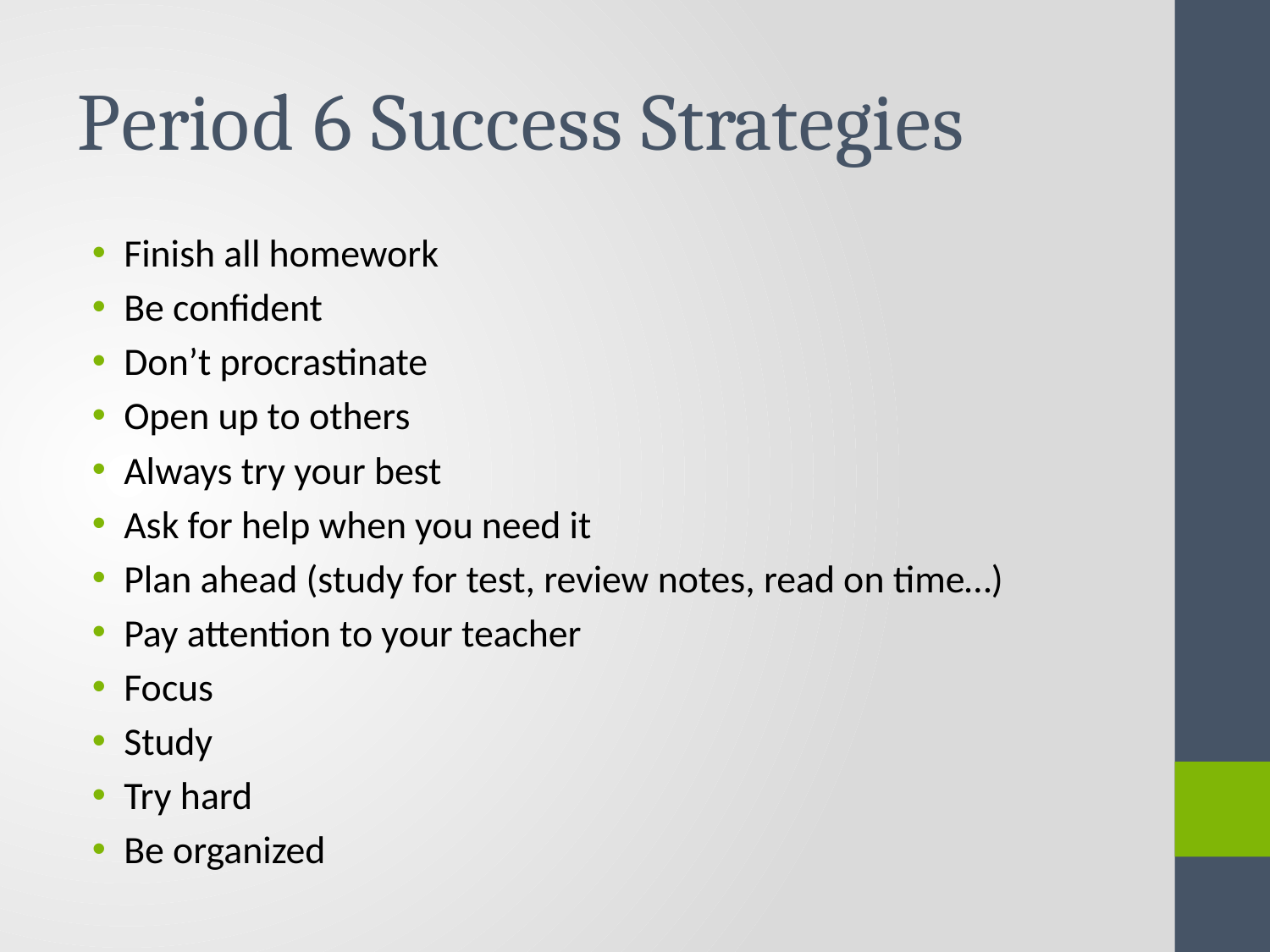

# Period 6 Success Strategies
Finish all homework
Be confident
Don’t procrastinate
Open up to others
Always try your best
Ask for help when you need it
Plan ahead (study for test, review notes, read on time…)
Pay attention to your teacher
Focus
Study
Try hard
Be organized